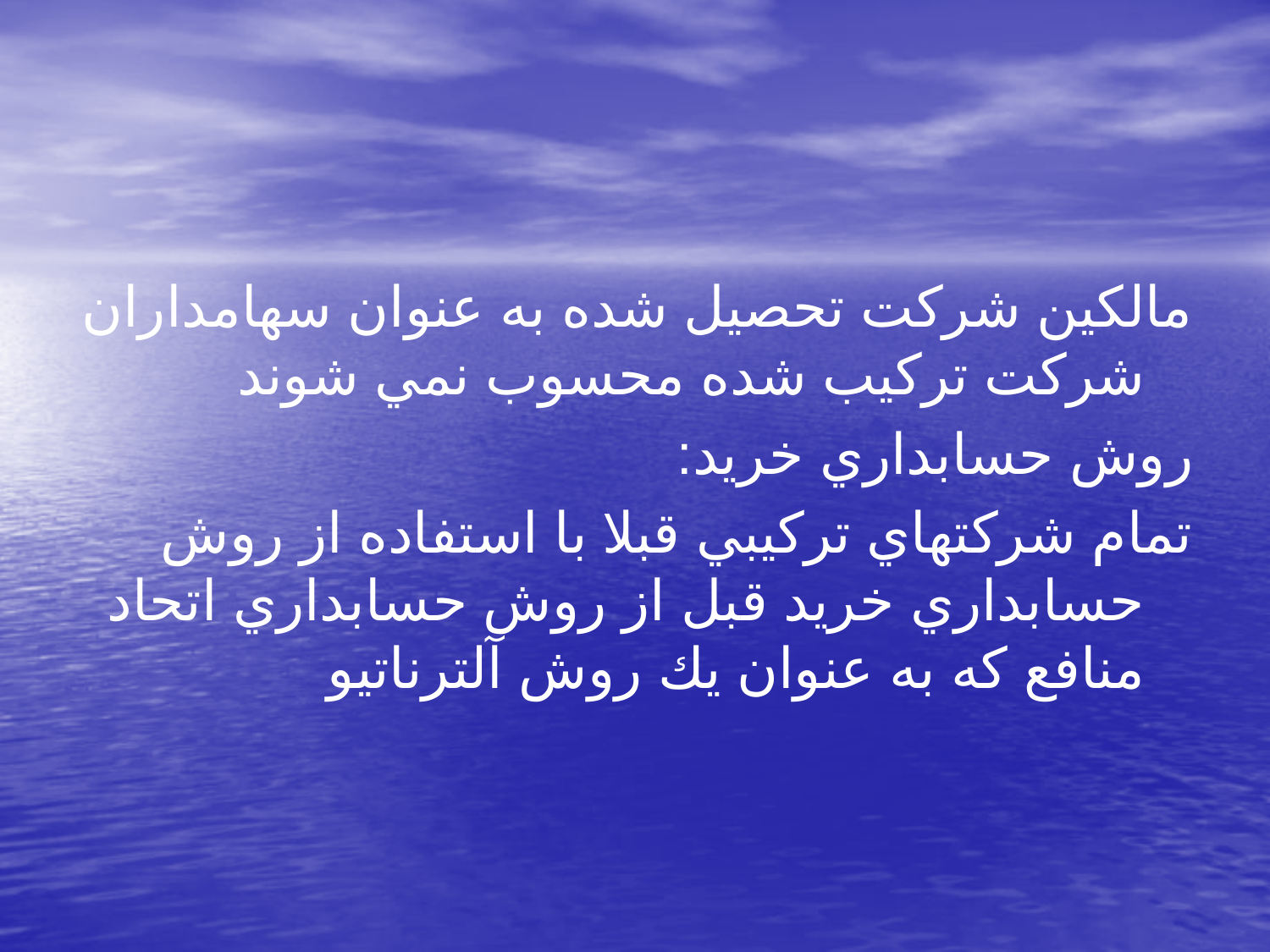

مالكين شركت تحصيل شده به عنوان سهامداران شركت تركيب شده محسوب نمي شوند
روش حسابداري خريد:
تمام شركتهاي تركيبي قبلا با استفاده از روش حسابداري خريد قبل از روش حسابداري اتحاد منافع كه به عنوان يك روش آلترناتيو